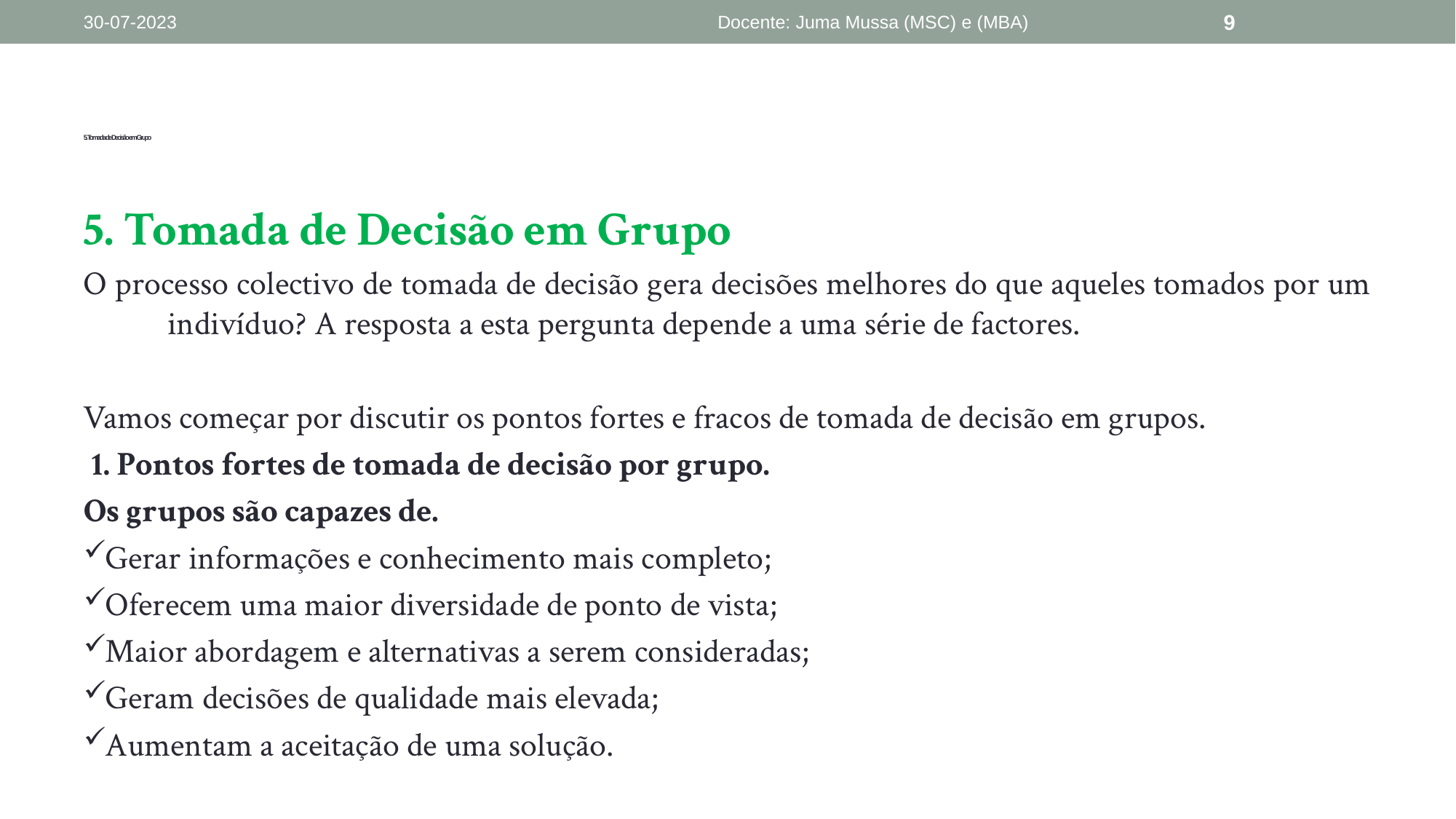

30-07-2023
Docente: Juma Mussa (MSC) e (MBA)
9
# 5. Tomada de Decisão em Grupo
5. Tomada de Decisão em Grupo
O processo colectivo de tomada de decisão gera decisões melhores do que aqueles tomados por um indivíduo? A resposta a esta pergunta depende a uma série de factores.

Vamos começar por discutir os pontos fortes e fracos de tomada de decisão em grupos.
 1. Pontos fortes de tomada de decisão por grupo.
Os grupos são capazes de.
Gerar informações e conhecimento mais completo;
Oferecem uma maior diversidade de ponto de vista;
Maior abordagem e alternativas a serem consideradas;
Geram decisões de qualidade mais elevada;
Aumentam a aceitação de uma solução.